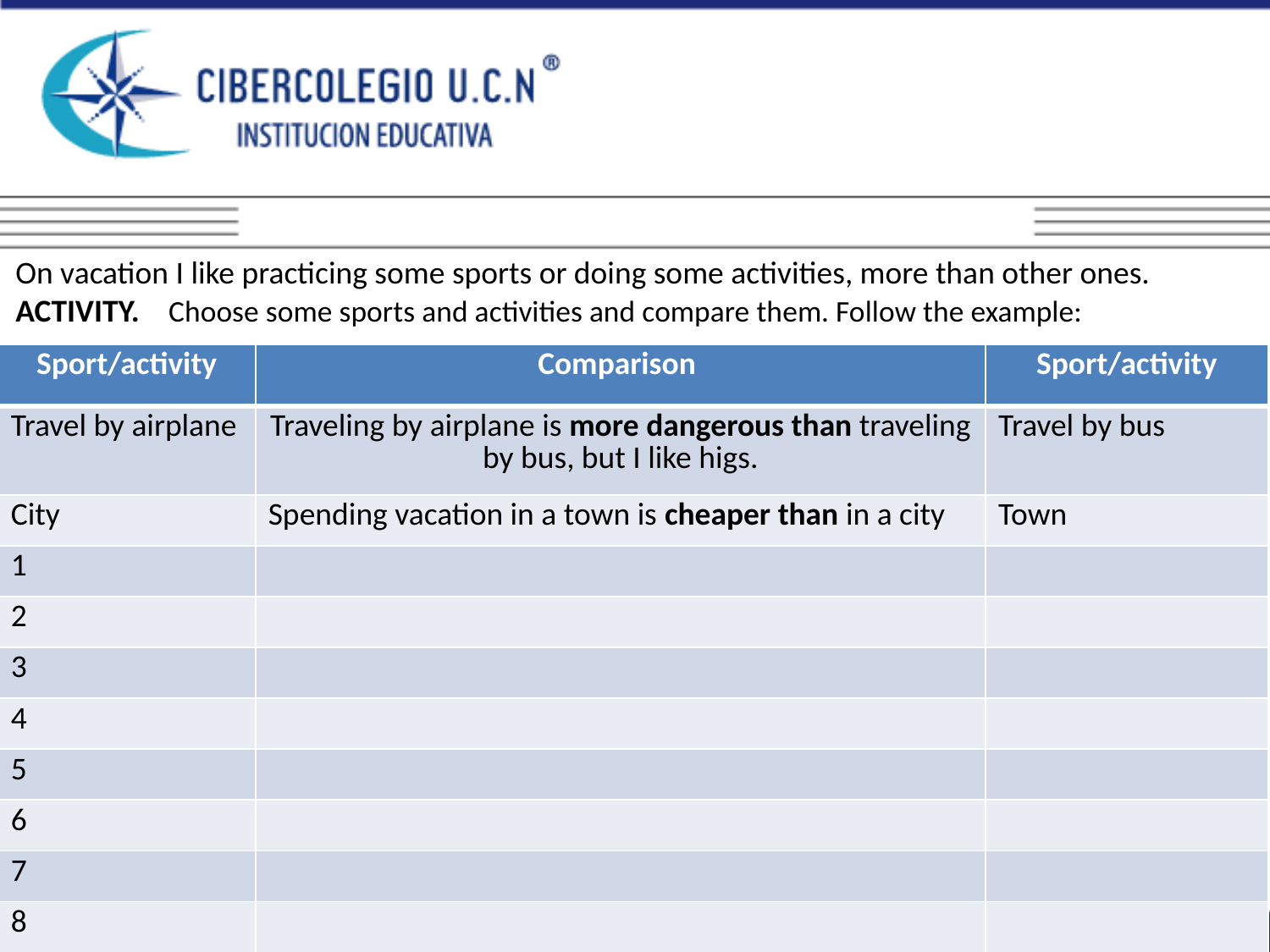

On vacation I like practicing some sports or doing some activities, more than other ones.
ACTIVITY.    Choose some sports and activities and compare them. Follow the example:
| Sport/activity | Comparison | Sport/activity |
| --- | --- | --- |
| Travel by airplane | Traveling by airplane is more dangerous than traveling by bus, but I like higs. | Travel by bus |
| City | Spending vacation in a town is cheaper than in a city | Town |
| 1 |  |  |
| 2 |  |  |
| 3 |  |  |
| 4 |  |  |
| 5 |  |  |
| 6 |  |  |
| 7 |  |  |
| 8 |  |  |